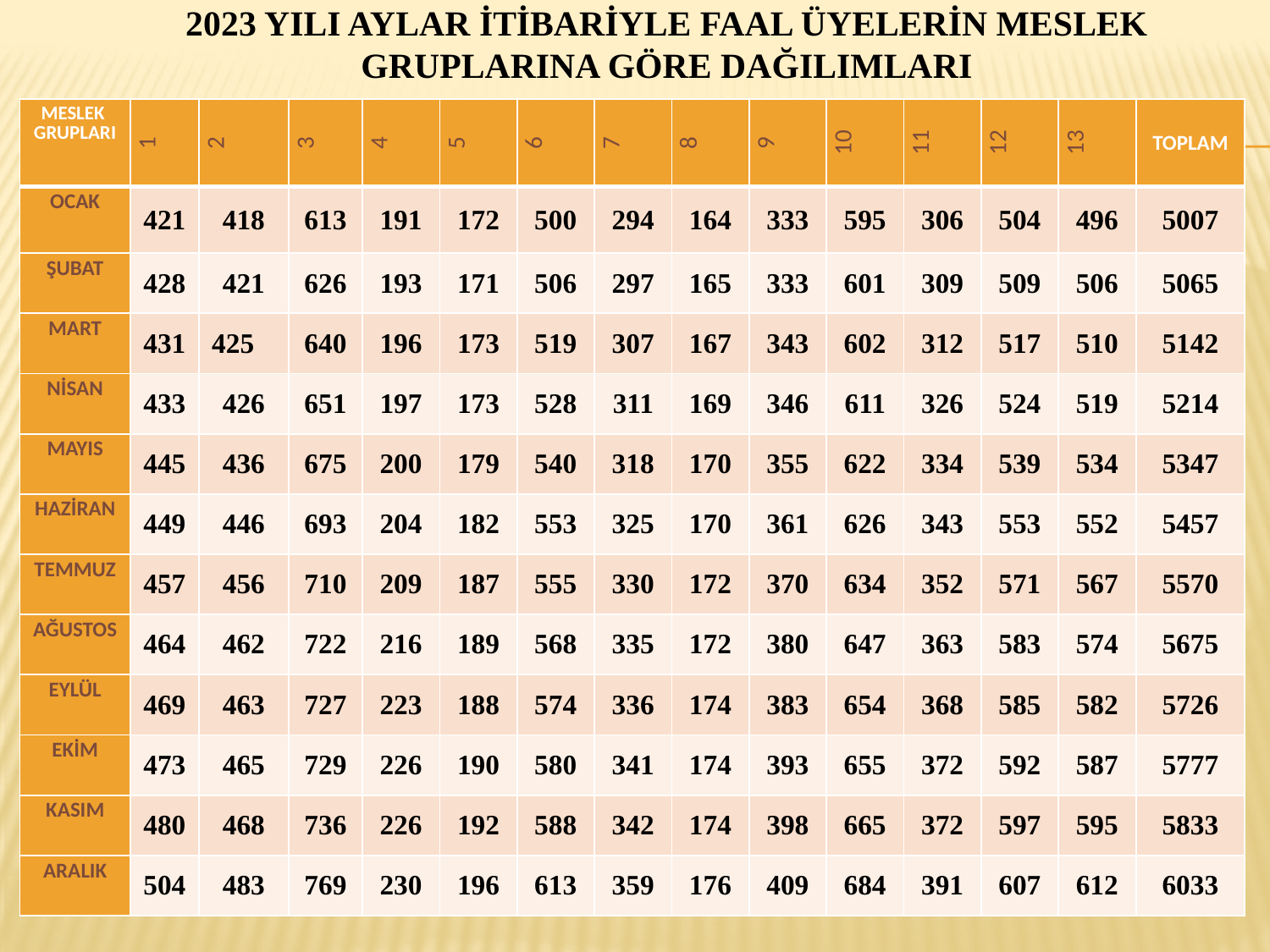

# 2023 YILI AYLAR İTİBARİYLE FAAL ÜYELERİN MESLEK GRUPLARINA GÖRE DAĞILIMLARI
| MESLEK GRUPLARI | 1 | 2 | 3 | 4 | 5 | 6 | 7 | 8 | 9 | 10 | 11 | 12 | 13 | TOPLAM |
| --- | --- | --- | --- | --- | --- | --- | --- | --- | --- | --- | --- | --- | --- | --- |
| OCAK | 421 | 418 | 613 | 191 | 172 | 500 | 294 | 164 | 333 | 595 | 306 | 504 | 496 | 5007 |
| ŞUBAT | 428 | 421 | 626 | 193 | 171 | 506 | 297 | 165 | 333 | 601 | 309 | 509 | 506 | 5065 |
| MART | 431 | 425 | 640 | 196 | 173 | 519 | 307 | 167 | 343 | 602 | 312 | 517 | 510 | 5142 |
| NİSAN | 433 | 426 | 651 | 197 | 173 | 528 | 311 | 169 | 346 | 611 | 326 | 524 | 519 | 5214 |
| MAYIS | 445 | 436 | 675 | 200 | 179 | 540 | 318 | 170 | 355 | 622 | 334 | 539 | 534 | 5347 |
| HAZİRAN | 449 | 446 | 693 | 204 | 182 | 553 | 325 | 170 | 361 | 626 | 343 | 553 | 552 | 5457 |
| TEMMUZ | 457 | 456 | 710 | 209 | 187 | 555 | 330 | 172 | 370 | 634 | 352 | 571 | 567 | 5570 |
| AĞUSTOS | 464 | 462 | 722 | 216 | 189 | 568 | 335 | 172 | 380 | 647 | 363 | 583 | 574 | 5675 |
| EYLÜL | 469 | 463 | 727 | 223 | 188 | 574 | 336 | 174 | 383 | 654 | 368 | 585 | 582 | 5726 |
| EKİM | 473 | 465 | 729 | 226 | 190 | 580 | 341 | 174 | 393 | 655 | 372 | 592 | 587 | 5777 |
| KASIM | 480 | 468 | 736 | 226 | 192 | 588 | 342 | 174 | 398 | 665 | 372 | 597 | 595 | 5833 |
| ARALIK | 504 | 483 | 769 | 230 | 196 | 613 | 359 | 176 | 409 | 684 | 391 | 607 | 612 | 6033 |